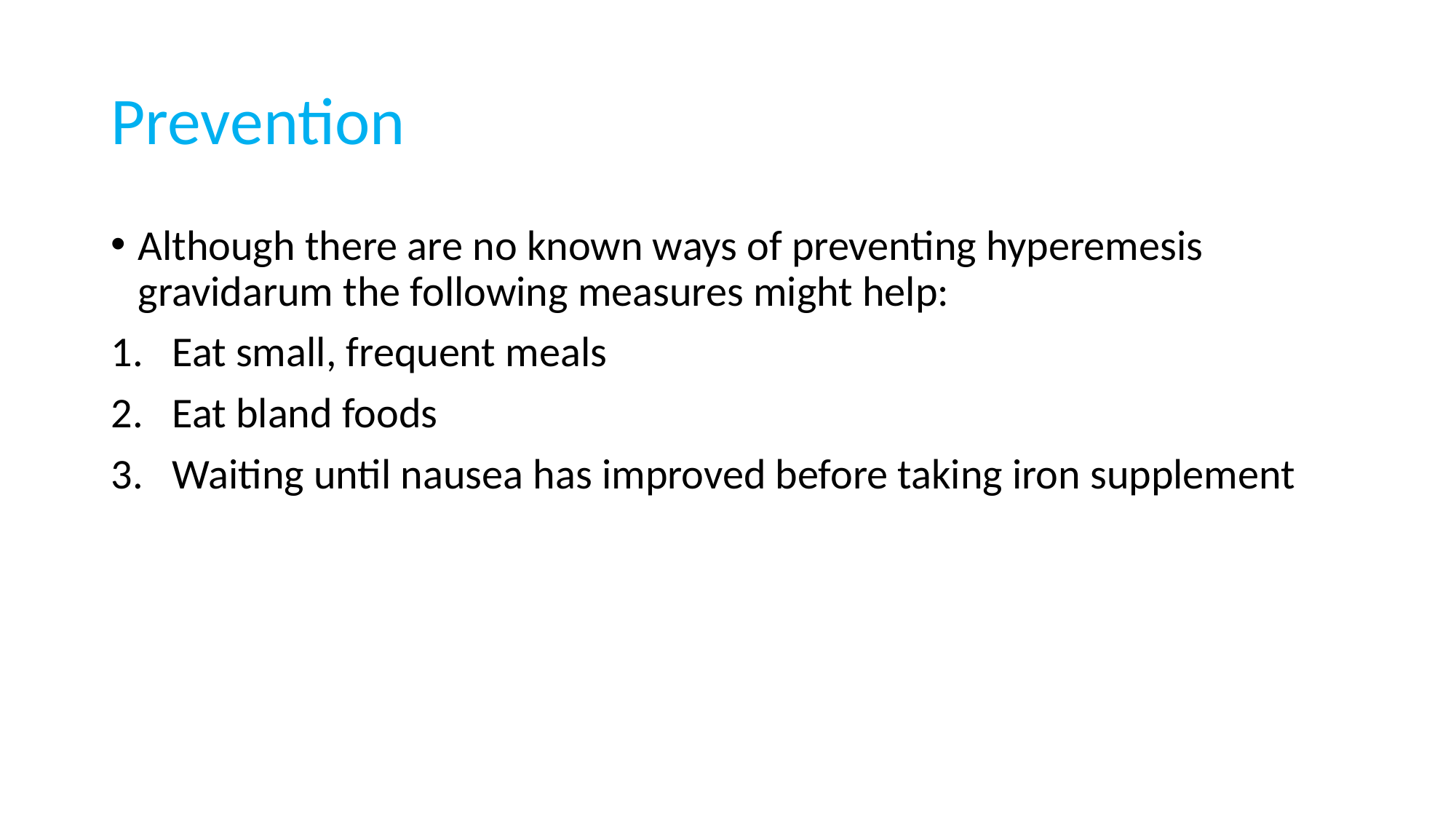

# Prevention
Although there are no known ways of preventing hyperemesis gravidarum the following measures might help:
Eat small, frequent meals
Eat bland foods
Waiting until nausea has improved before taking iron supplement
24